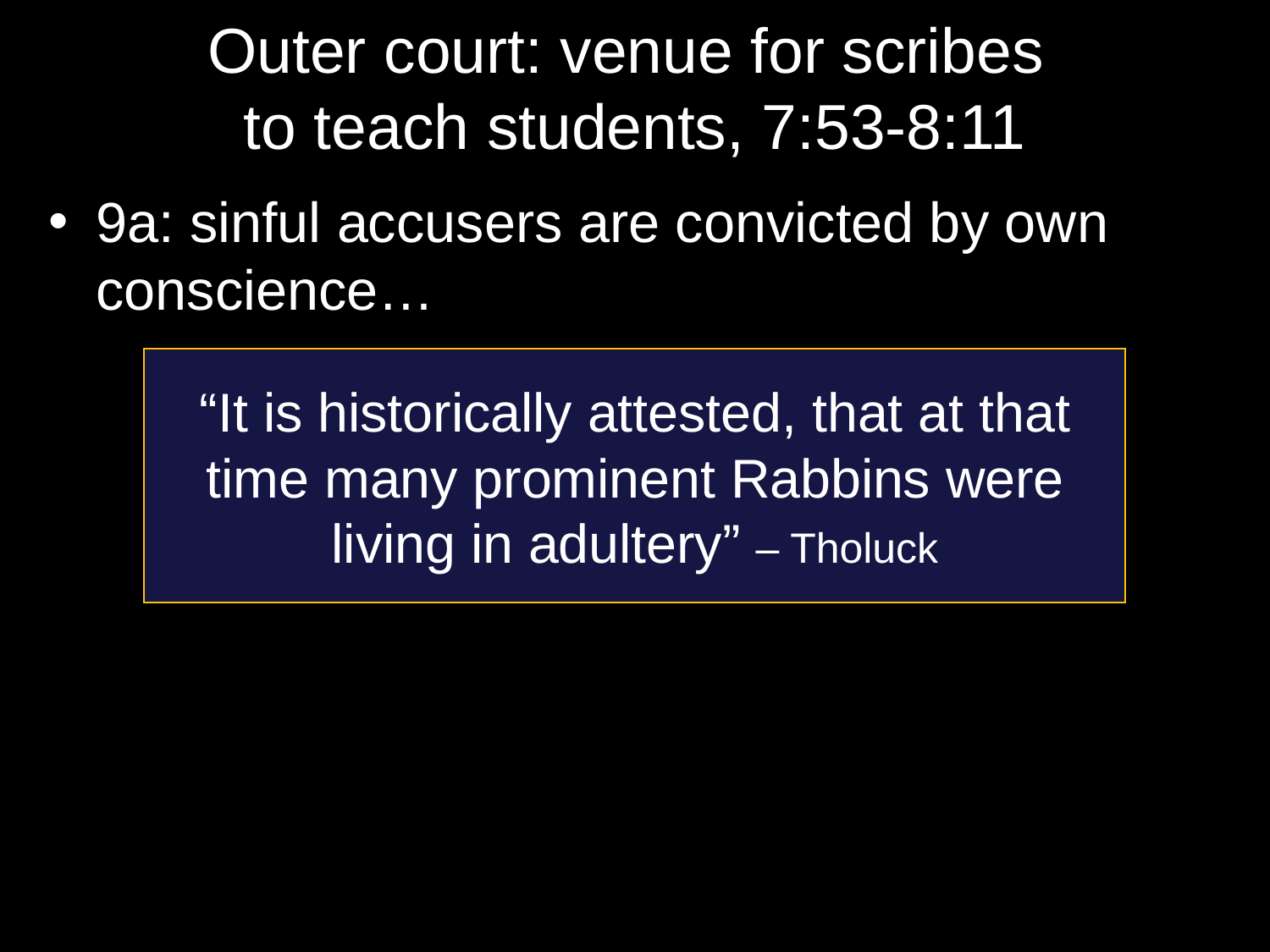

# Outer court: venue for scribes to teach students, 7:53-8:11

9a: sinful accusers are convicted by own conscience…

“It is historically attested, that at that time many prominent Rabbins were living in adultery” – Tholuck